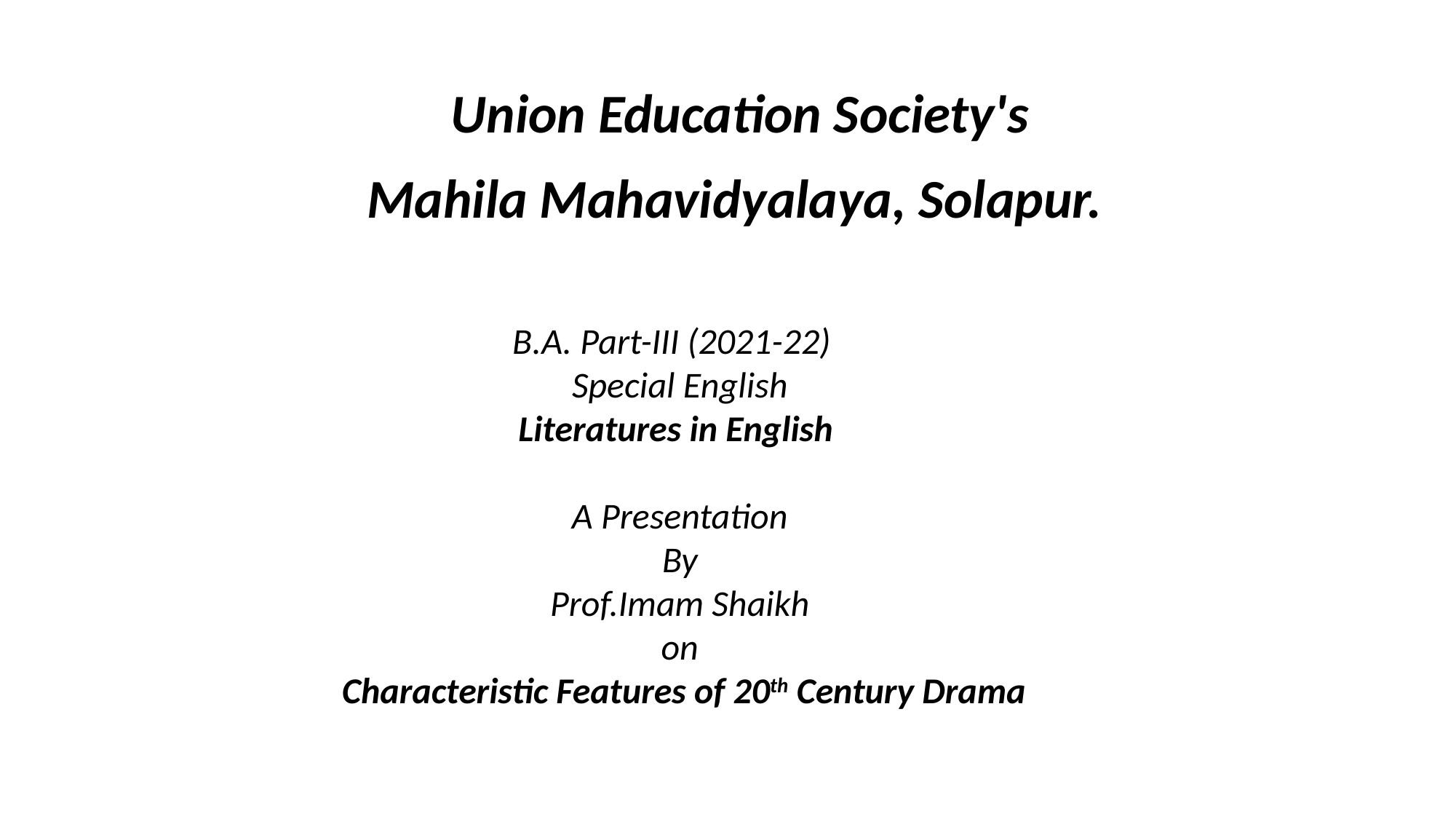

Union Education Society's
 Mahila Mahavidyalaya, Solapur.
# B.A. Part-III (2021-22) Special English Literatures in English A Presentation By Prof.Imam Shaikh on Characteristic Features of 20th Century Drama